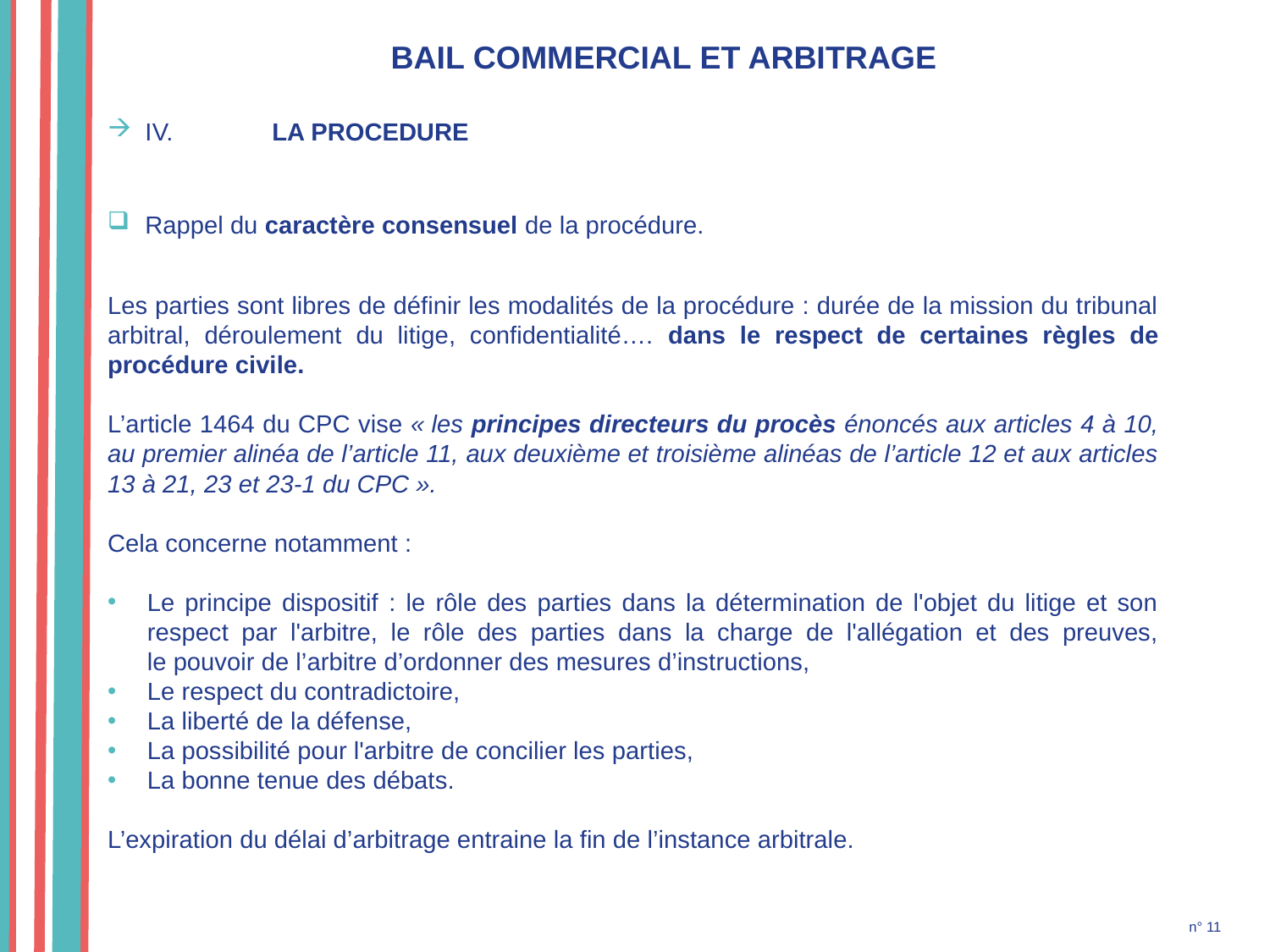

# BAIL COMMERCIAL ET ARBITRAGE
IV.	LA PROCEDURE

Rappel du caractère consensuel de la procédure.

Les parties sont libres de définir les modalités de la procédure : durée de la mission du tribunal arbitral, déroulement du litige, confidentialité…. dans le respect de certaines règles de procédure civile.

L’article 1464 du CPC vise « les principes directeurs du procès énoncés aux articles 4 à 10, au premier alinéa de l’article 11, aux deuxième et troisième alinéas de l’article 12 et aux articles 13 à 21, 23 et 23-1 du CPC ».

Cela concerne notamment :

Le principe dispositif : le rôle des parties dans la détermination de l'objet du litige et son respect par l'arbitre, le rôle des parties dans la charge de l'allégation et des preuves, le pouvoir de l’arbitre d’ordonner des mesures d’instructions,
Le respect du contradictoire,
La liberté de la défense,
La possibilité pour l'arbitre de concilier les parties,
La bonne tenue des débats.

L’expiration du délai d’arbitrage entraine la fin de l’instance arbitrale.

n° 11